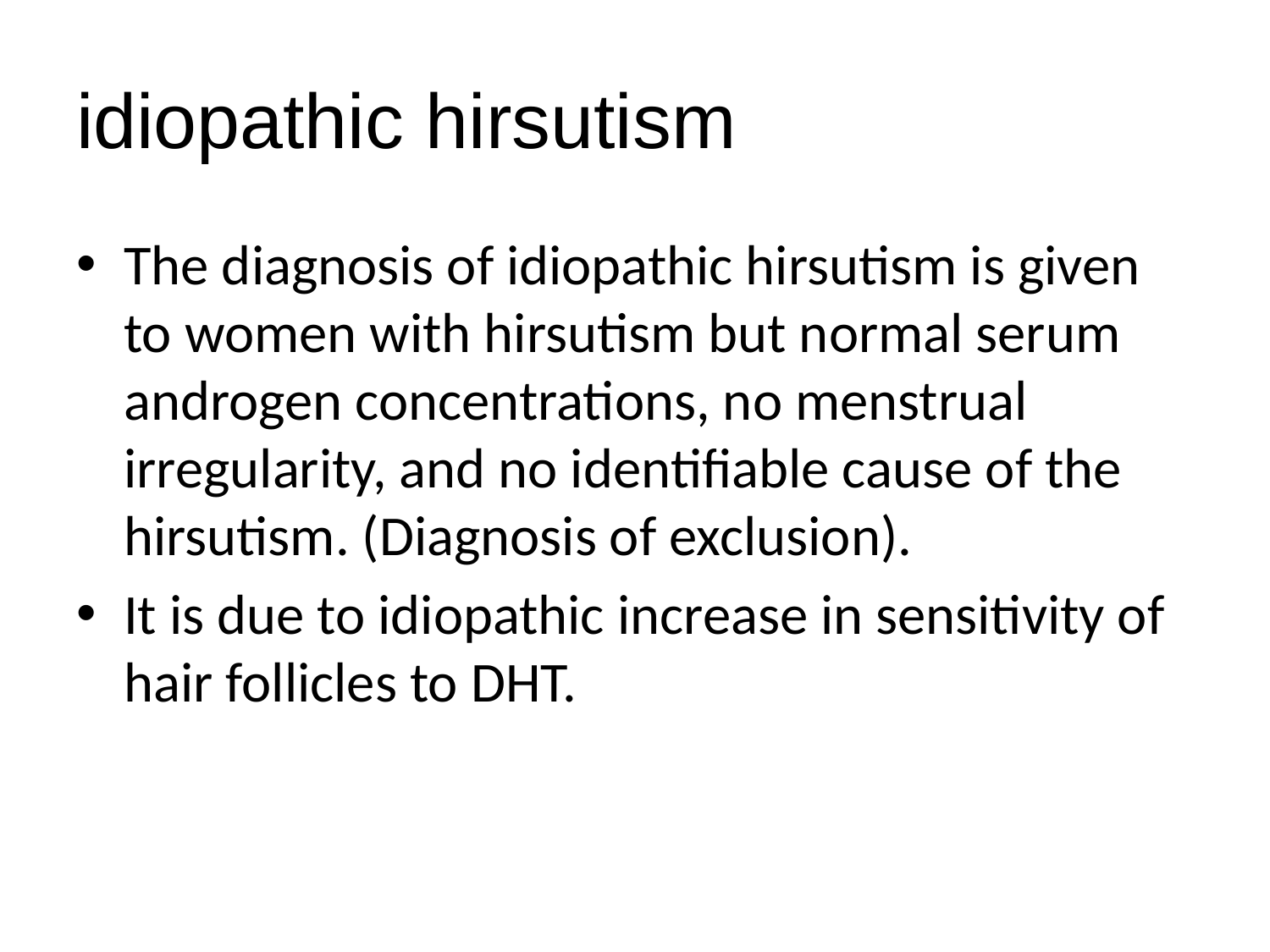

# idiopathic hirsutism
The diagnosis of idiopathic hirsutism is given to women with hirsutism but normal serum androgen concentrations, no menstrual irregularity, and no identifiable cause of the hirsutism. (Diagnosis of exclusion).
It is due to idiopathic increase in sensitivity of hair follicles to DHT.